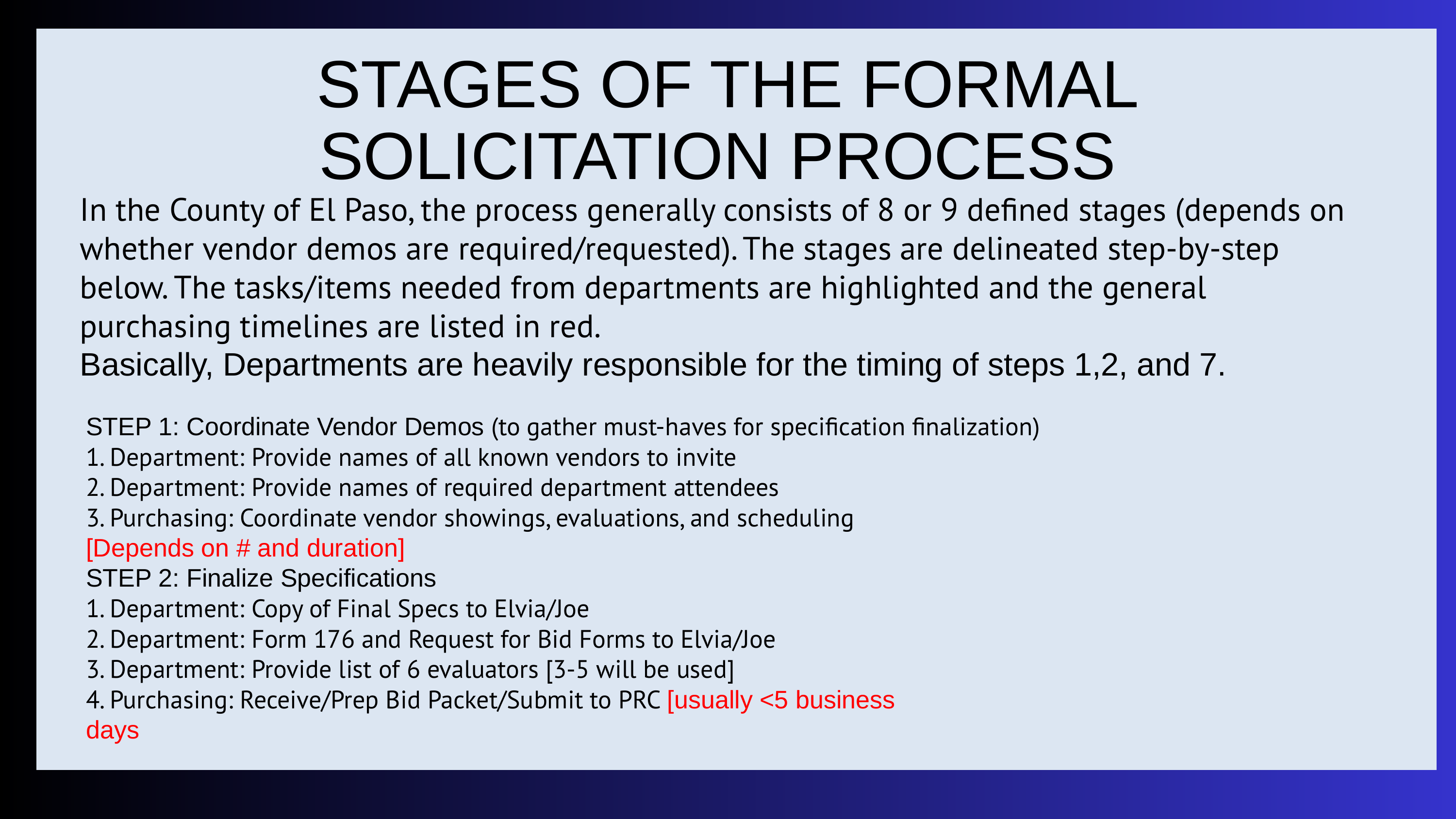

STAGES OF THE FORMAL SOLICITATION PROCESS
In the County of El Paso, the process generally consists of 8 or 9 defined stages (depends on whether vendor demos are required/requested). The stages are delineated step-by-step below. The tasks/items needed from departments are highlighted and the general purchasing timelines are listed in red.
Basically, Departments are heavily responsible for the timing of steps 1,2, and 7.
STEP 1: Coordinate Vendor Demos (to gather must-haves for specification finalization)
1. Department: Provide names of all known vendors to invite
2. Department: Provide names of required department attendees
3. Purchasing: Coordinate vendor showings, evaluations, and scheduling
[Depends on # and duration]
STEP 2: Finalize Specifications
1. Department: Copy of Final Specs to Elvia/Joe
2. Department: Form 176 and Request for Bid Forms to Elvia/Joe
3. Department: Provide list of 6 evaluators [3-5 will be used]
4. Purchasing: Receive/Prep Bid Packet/Submit to PRC [usually <5 business
days